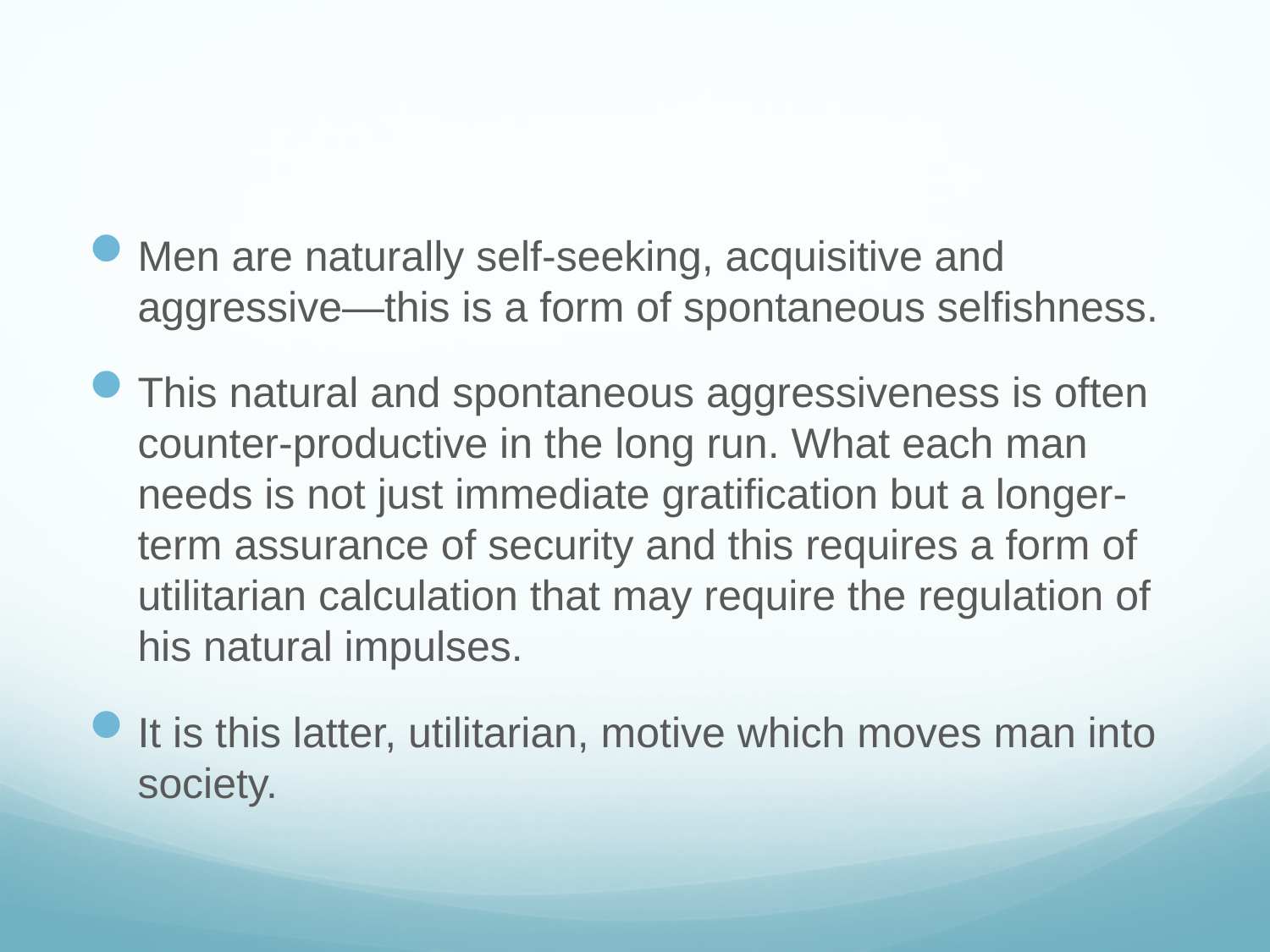

#
Men are naturally self-seeking, acquisitive and aggressive—this is a form of spontaneous selfishness.
This natural and spontaneous aggressiveness is often counter-productive in the long run. What each man needs is not just immediate gratification but a longer-term assurance of security and this requires a form of utilitarian calculation that may require the regulation of his natural impulses.
It is this latter, utilitarian, motive which moves man into society.